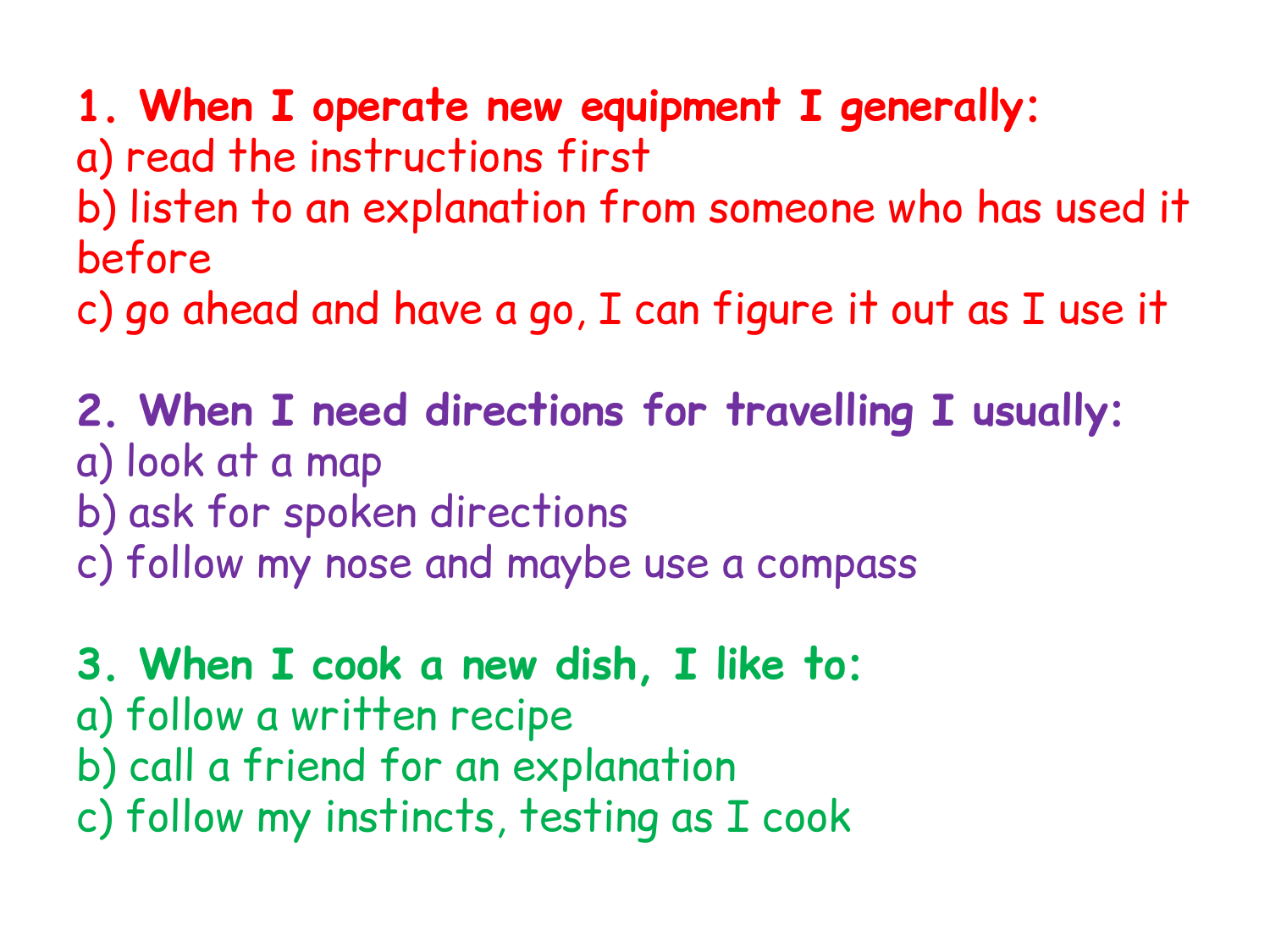

# 1. When I operate new equipment I generally: a) read the instructions first b) listen to an explanation from someone who has used it before c) go ahead and have a go, I can figure it out as I use it 2. When I need directions for travelling I usually: a) look at a map b) ask for spoken directions c) follow my nose and maybe use a compass   3. When I cook a new dish, I like to: a) follow a written recipe b) call a friend for an explanation c) follow my instincts, testing as I cook